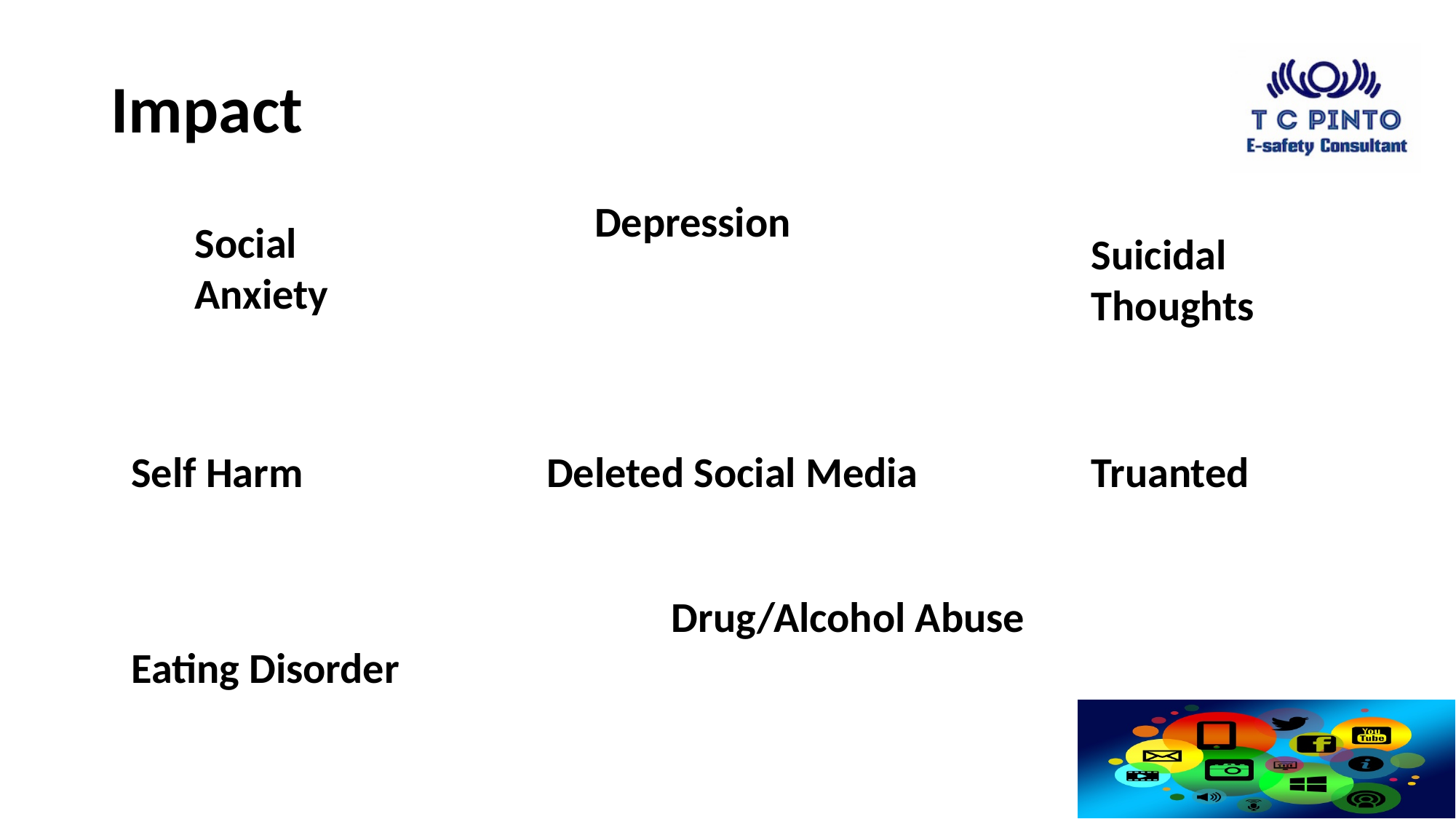

# Impact
Depression
Social Anxiety
Suicidal Thoughts
Self Harm
Deleted Social Media
Truanted
Drug/Alcohol Abuse
Eating Disorder